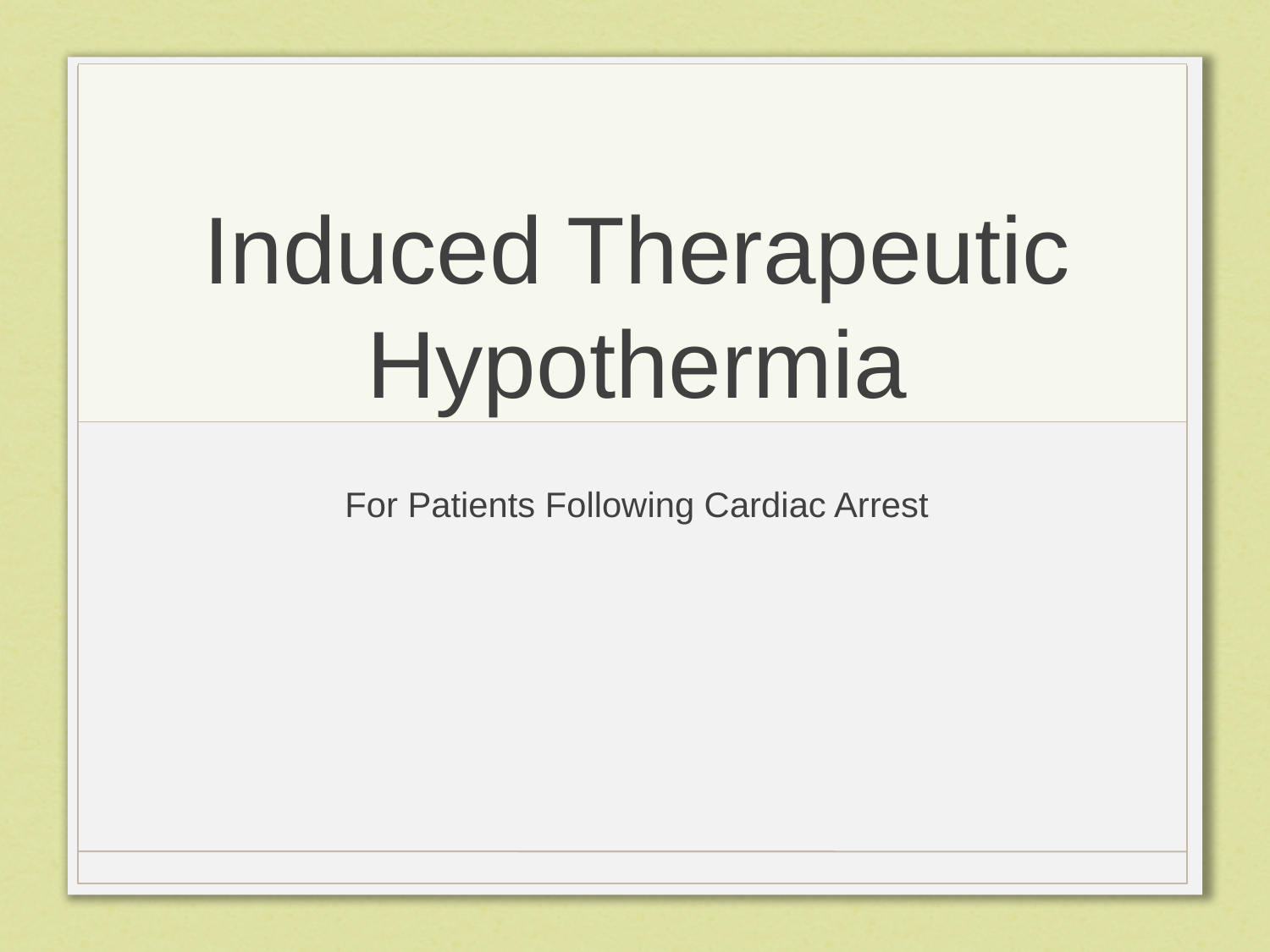

# Induced Therapeutic Hypothermia
For Patients Following Cardiac Arrest